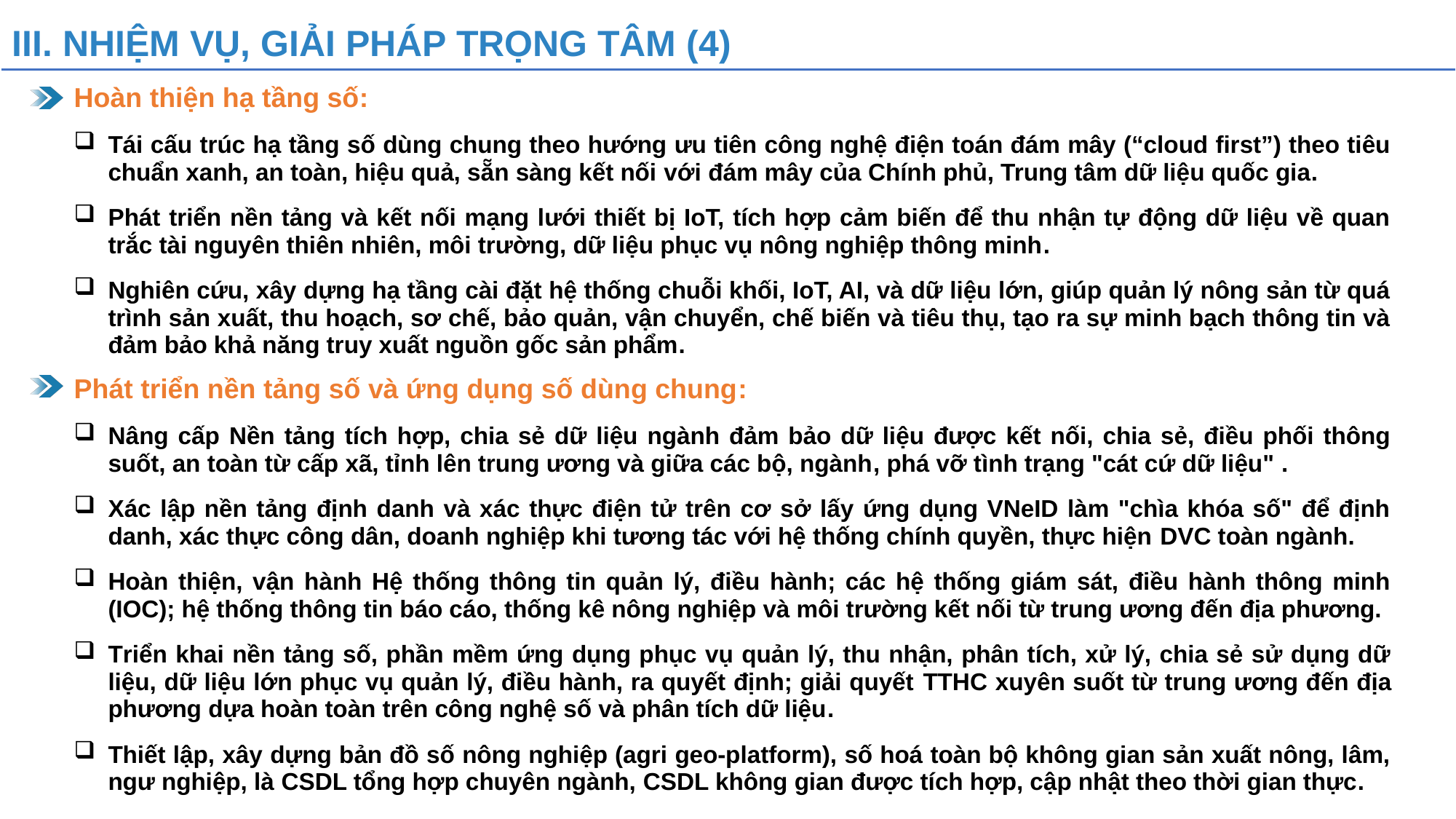

III. NHIỆM VỤ, GIẢI PHÁP TRỌNG TÂM (4)
Hoàn thiện hạ tầng số:
Tái cấu trúc hạ tầng số dùng chung theo hướng ưu tiên công nghệ điện toán đám mây (“cloud first”) theo tiêu chuẩn xanh, an toàn, hiệu quả, sẵn sàng kết nối với đám mây của Chính phủ, Trung tâm dữ liệu quốc gia.
Phát triển nền tảng và kết nối mạng lưới thiết bị IoT, tích hợp cảm biến để thu nhận tự động dữ liệu về quan trắc tài nguyên thiên nhiên, môi trường, dữ liệu phục vụ nông nghiệp thông minh.
Nghiên cứu, xây dựng hạ tầng cài đặt hệ thống chuỗi khối, IoT, AI, và dữ liệu lớn, giúp quản lý nông sản từ quá trình sản xuất, thu hoạch, sơ chế, bảo quản, vận chuyển, chế biến và tiêu thụ, tạo ra sự minh bạch thông tin và đảm bảo khả năng truy xuất nguồn gốc sản phẩm.
Phát triển nền tảng số và ứng dụng số dùng chung:
Nâng cấp Nền tảng tích hợp, chia sẻ dữ liệu ngành đảm bảo dữ liệu được kết nối, chia sẻ, điều phối thông suốt, an toàn từ cấp xã, tỉnh lên trung ương và giữa các bộ, ngành, phá vỡ tình trạng "cát cứ dữ liệu" .
Xác lập nền tảng định danh và xác thực điện tử trên cơ sở lấy ứng dụng VNeID làm "chìa khóa số" để định danh, xác thực công dân, doanh nghiệp khi tương tác với hệ thống chính quyền, thực hiện DVC toàn ngành.
Hoàn thiện, vận hành Hệ thống thông tin quản lý, điều hành; các hệ thống giám sát, điều hành thông minh (IOC); hệ thống thông tin báo cáo, thống kê nông nghiệp và môi trường kết nối từ trung ương đến địa phương.
Triển khai nền tảng số, phần mềm ứng dụng phục vụ quản lý, thu nhận, phân tích, xử lý, chia sẻ sử dụng dữ liệu, dữ liệu lớn phục vụ quản lý, điều hành, ra quyết định; giải quyết TTHC xuyên suốt từ trung ương đến địa phương dựa hoàn toàn trên công nghệ số và phân tích dữ liệu.
Thiết lập, xây dựng bản đồ số nông nghiệp (agri geo-platform), số hoá toàn bộ không gian sản xuất nông, lâm, ngư nghiệp, là CSDL tổng hợp chuyên ngành, CSDL không gian được tích hợp, cập nhật theo thời gian thực.

4. ĐBSCL
(TP. Cần Thơ)